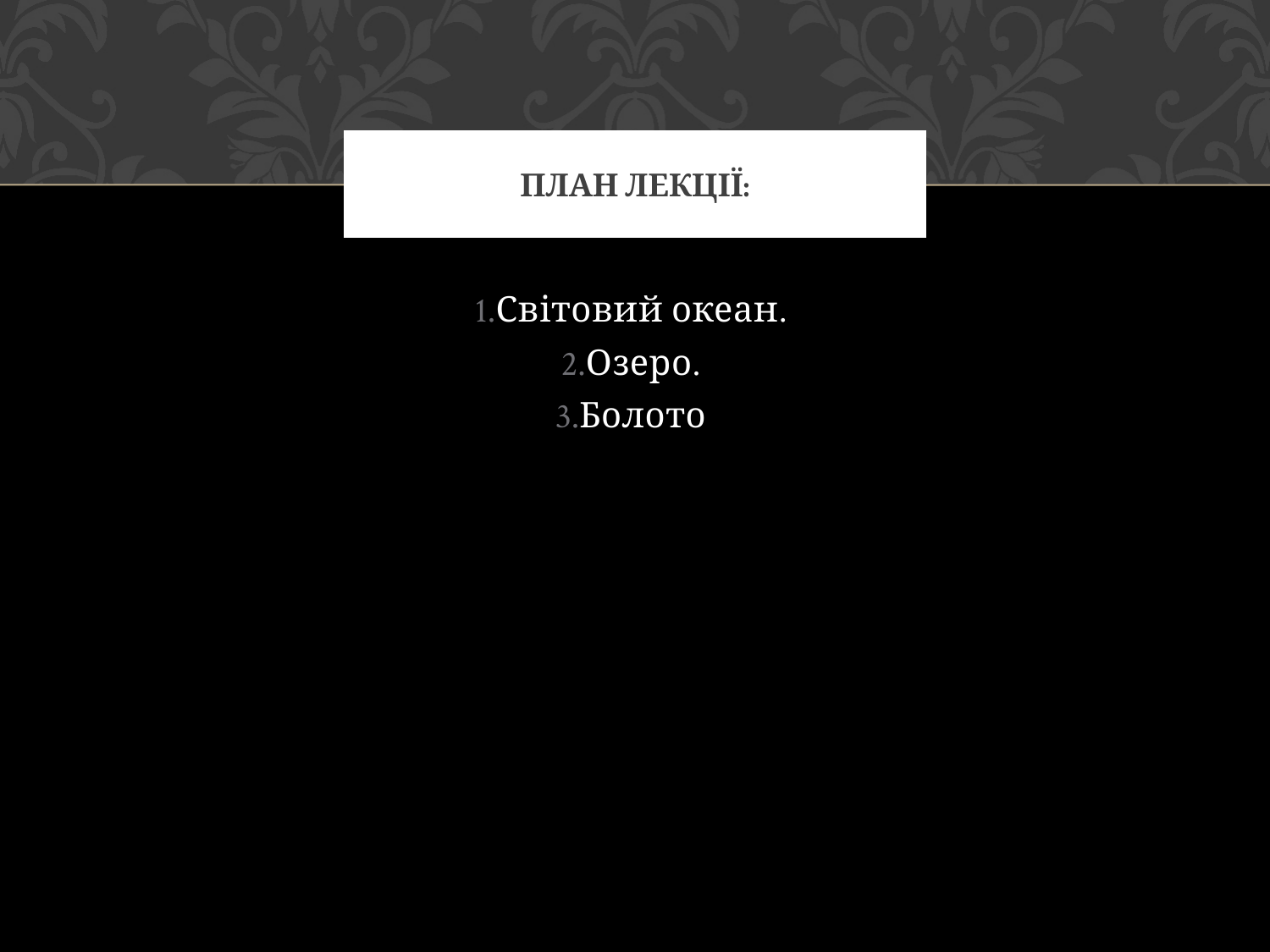

# План лекції:
Світовий океан.
Озеро.
Болото